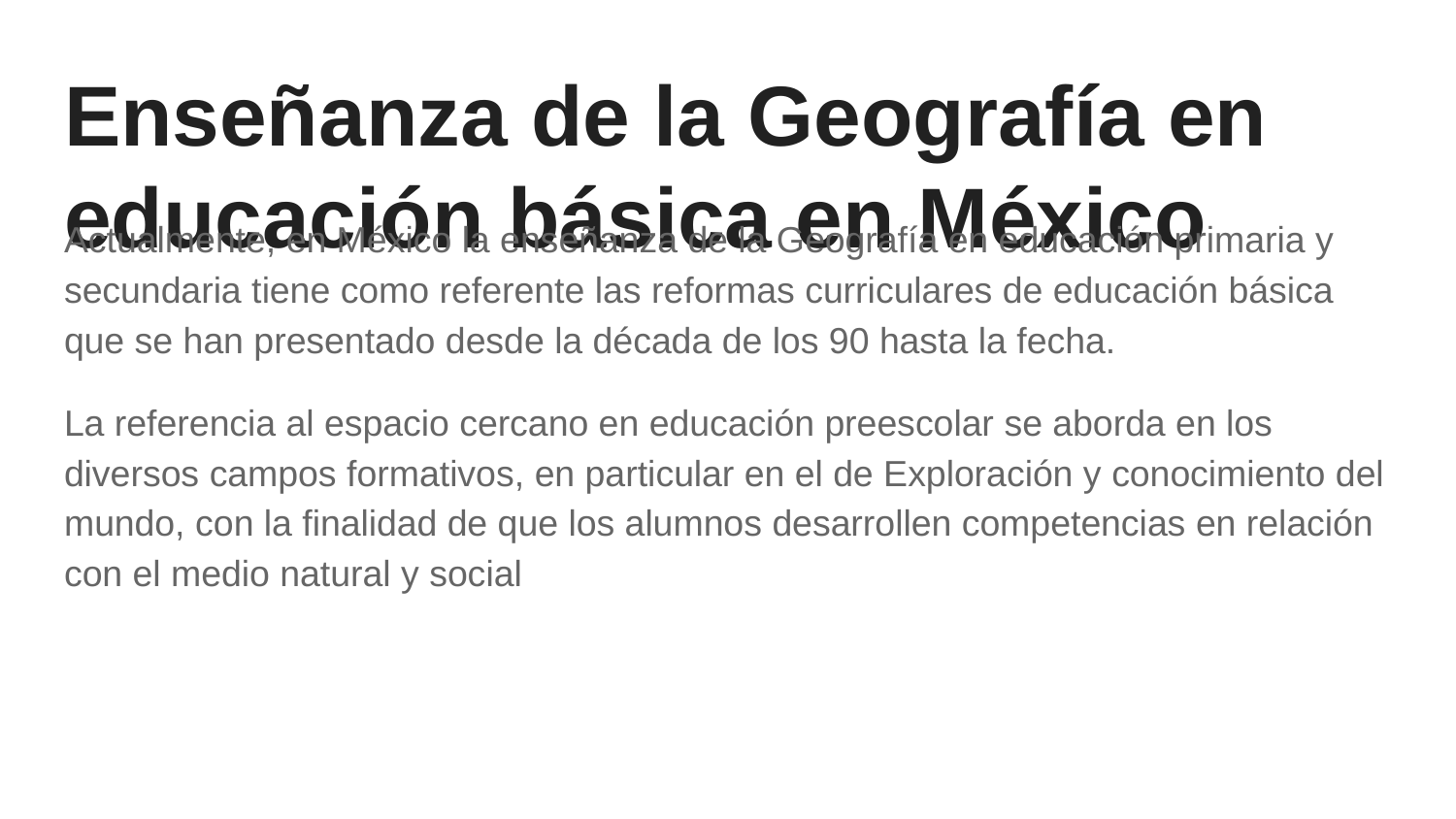

# Enseñanza de la Geografía en educación básica en México
Actualmente, en México la enseñanza de la Geografía en educación primaria y secundaria tiene como referente las reformas curriculares de educación básica que se han presentado desde la década de los 90 hasta la fecha.
La referencia al espacio cercano en educación preescolar se aborda en los diversos campos formativos, en particular en el de Exploración y conocimiento del mundo, con la finalidad de que los alumnos desarrollen competencias en relación con el medio natural y social